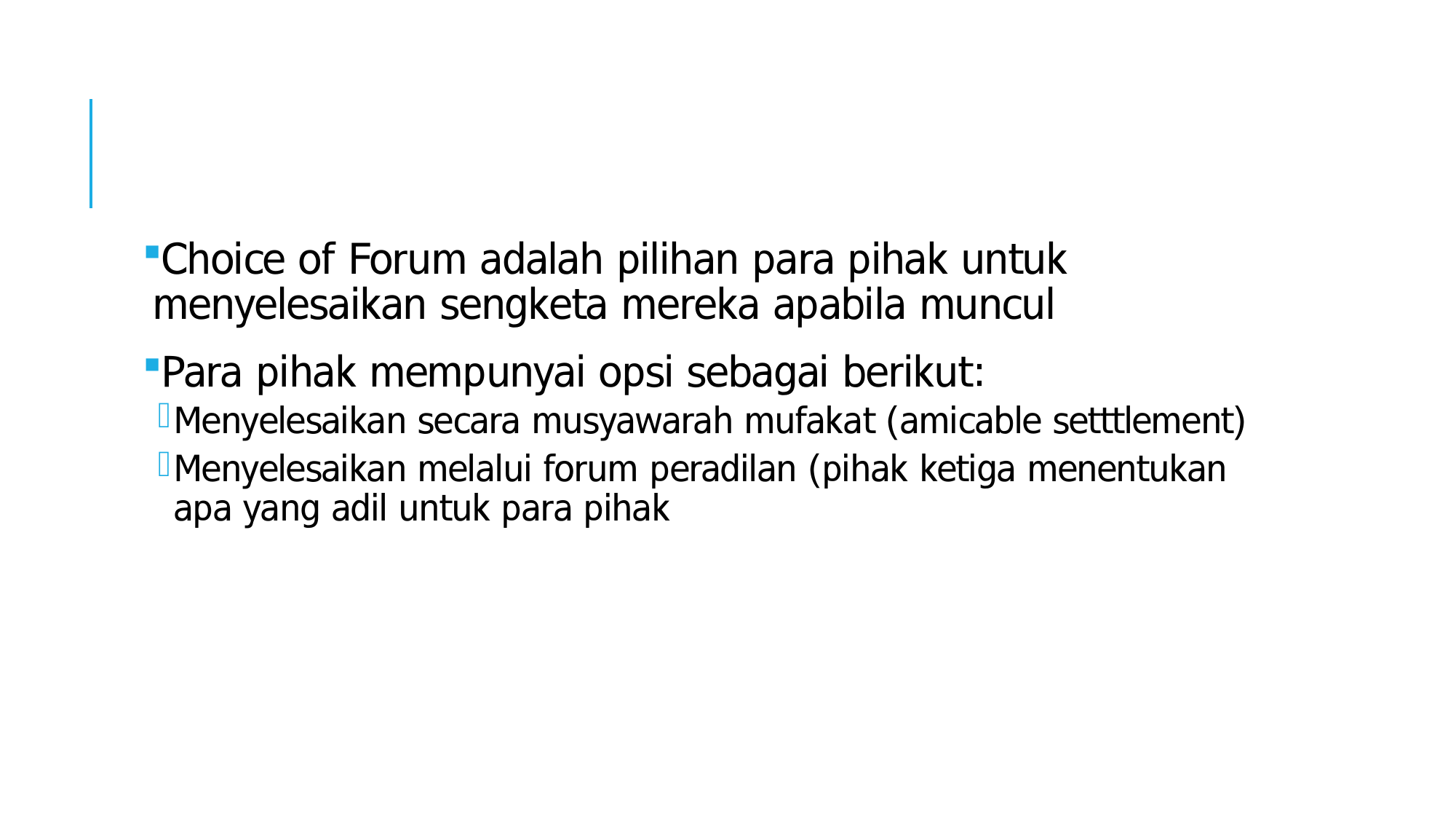

# ,

Choice of Forum adalah pilihan para pihak untuk menyelesaikan sengketa mereka apabila muncul
Para pihak mempunyai opsi sebagai berikut:
Menyelesaikan secara musyawarah mufakat (amicable setttlement)
Menyelesaikan melalui forum peradilan (pihak ketiga menentukan apa yang adil untuk para pihak